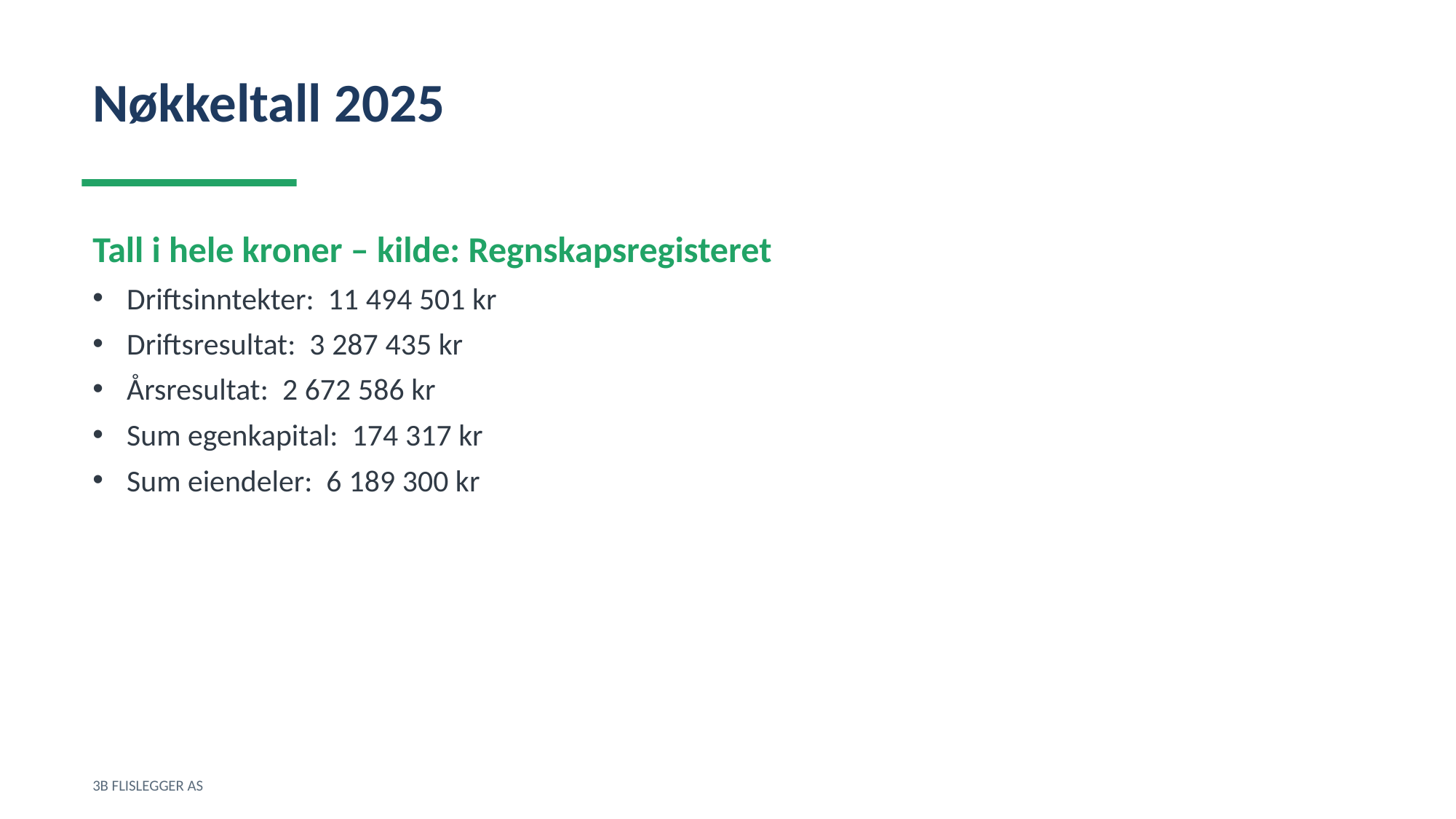

Nøkkeltall 2025

Tall i hele kroner – kilde: Regnskapsregisteret
Driftsinntekter:  11 494 501 kr
Driftsresultat:  3 287 435 kr
Årsresultat:  2 672 586 kr
Sum egenkapital:  174 317 kr
Sum eiendeler:  6 189 300 kr
3B FLISLEGGER AS